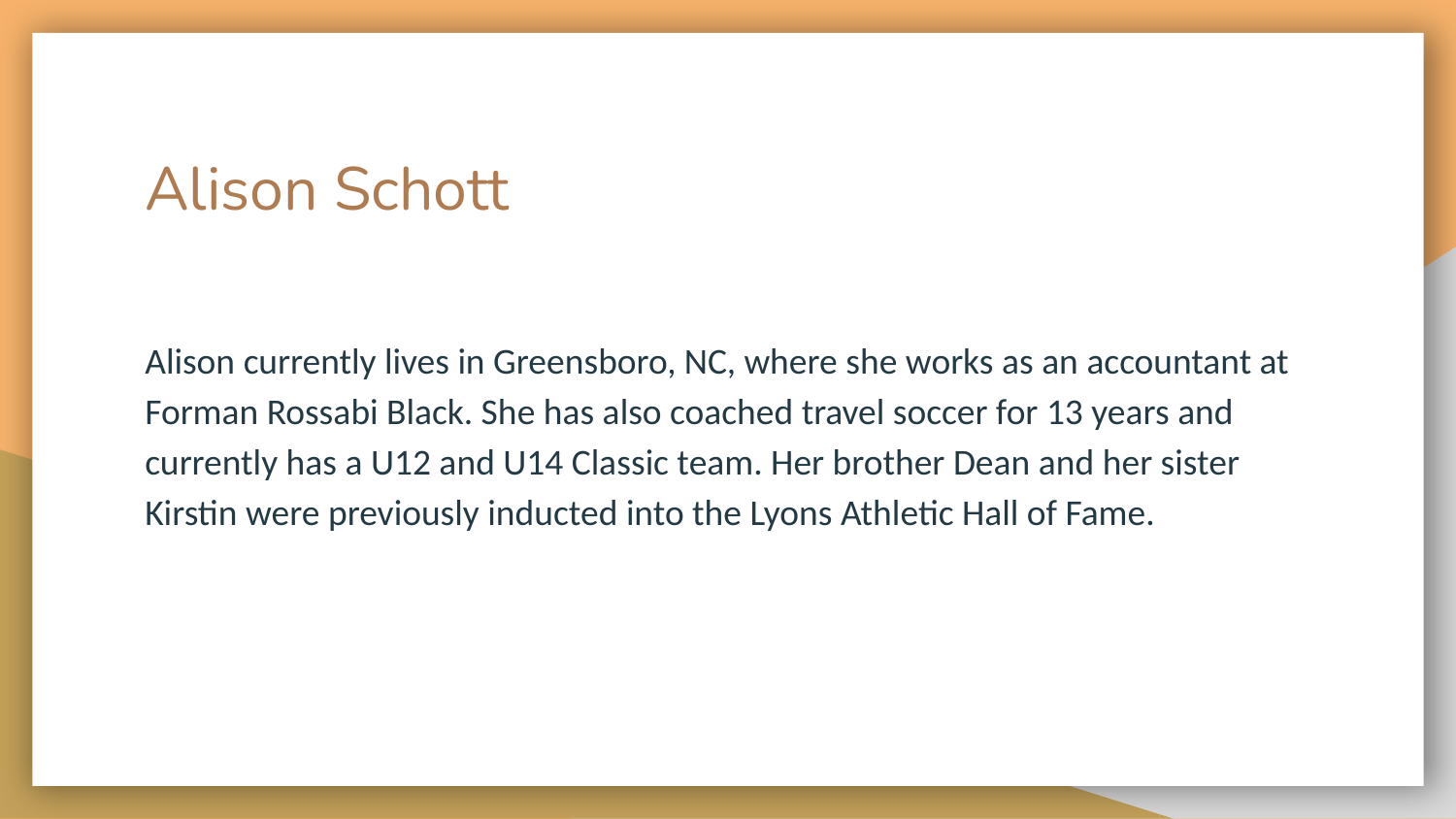

# Alison Schott
Alison currently lives in Greensboro, NC, where she works as an accountant at Forman Rossabi Black. She has also coached travel soccer for 13 years and currently has a U12 and U14 Classic team. Her brother Dean and her sister Kirstin were previously inducted into the Lyons Athletic Hall of Fame.